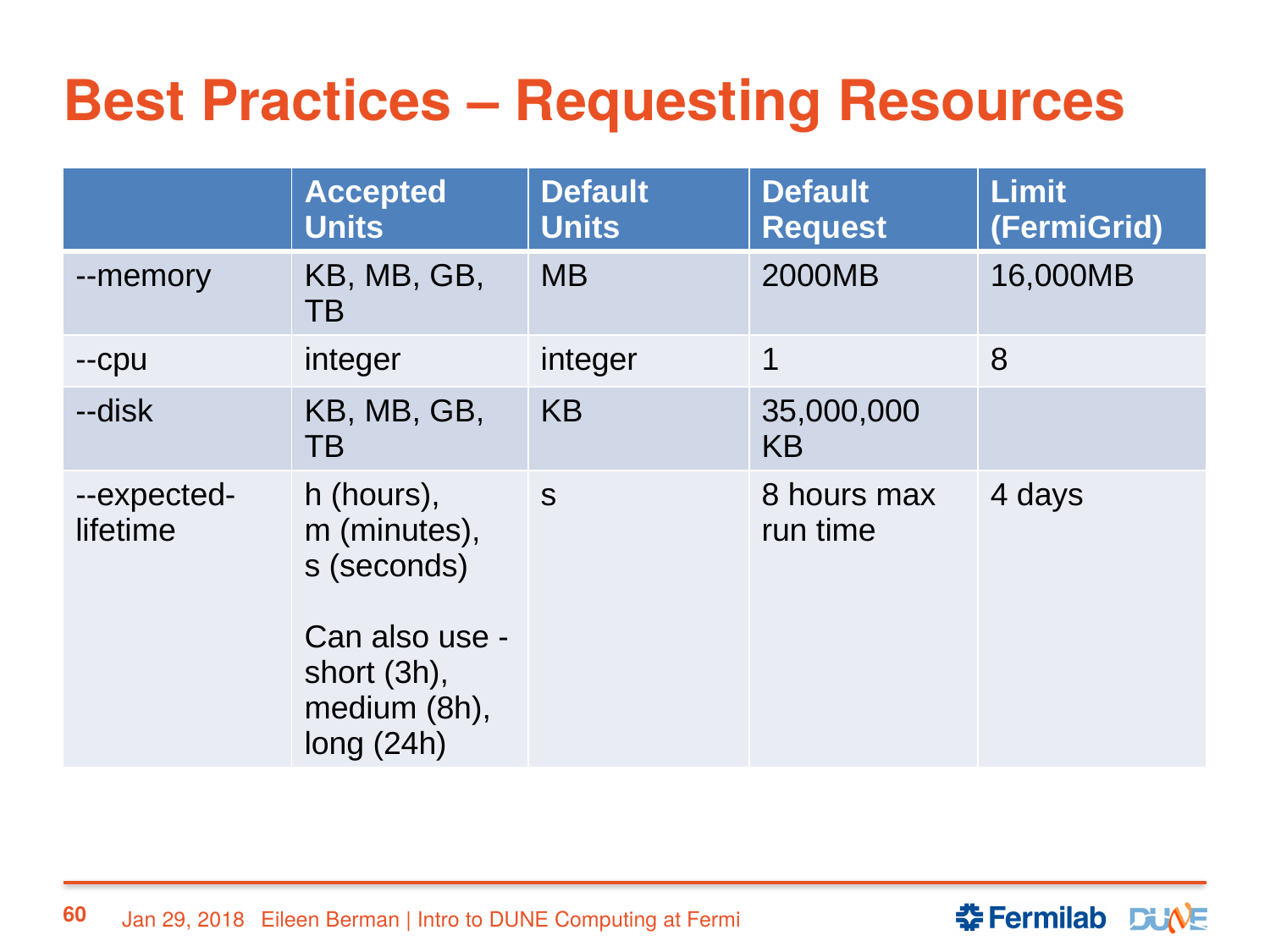

# Best Practices – Requesting Resources
|  | Accepted Units | Default Units | Default Request | Limit (FermiGrid) |
| --- | --- | --- | --- | --- |
| --memory | KB, MB, GB, TB | MB | 2000MB | 16,000MB |
| --cpu | integer | integer | 1 | 8 |
| --disk | KB, MB, GB, TB | KB | 35,000,000 KB |  |
| --expected-lifetime | h (hours), m (minutes), s (seconds) Can also use - short (3h), medium (8h), long (24h) | s | 8 hours max run time | 4 days |
60
Jan 29, 2018
Eileen Berman | Intro to DUNE Computing at Fermi